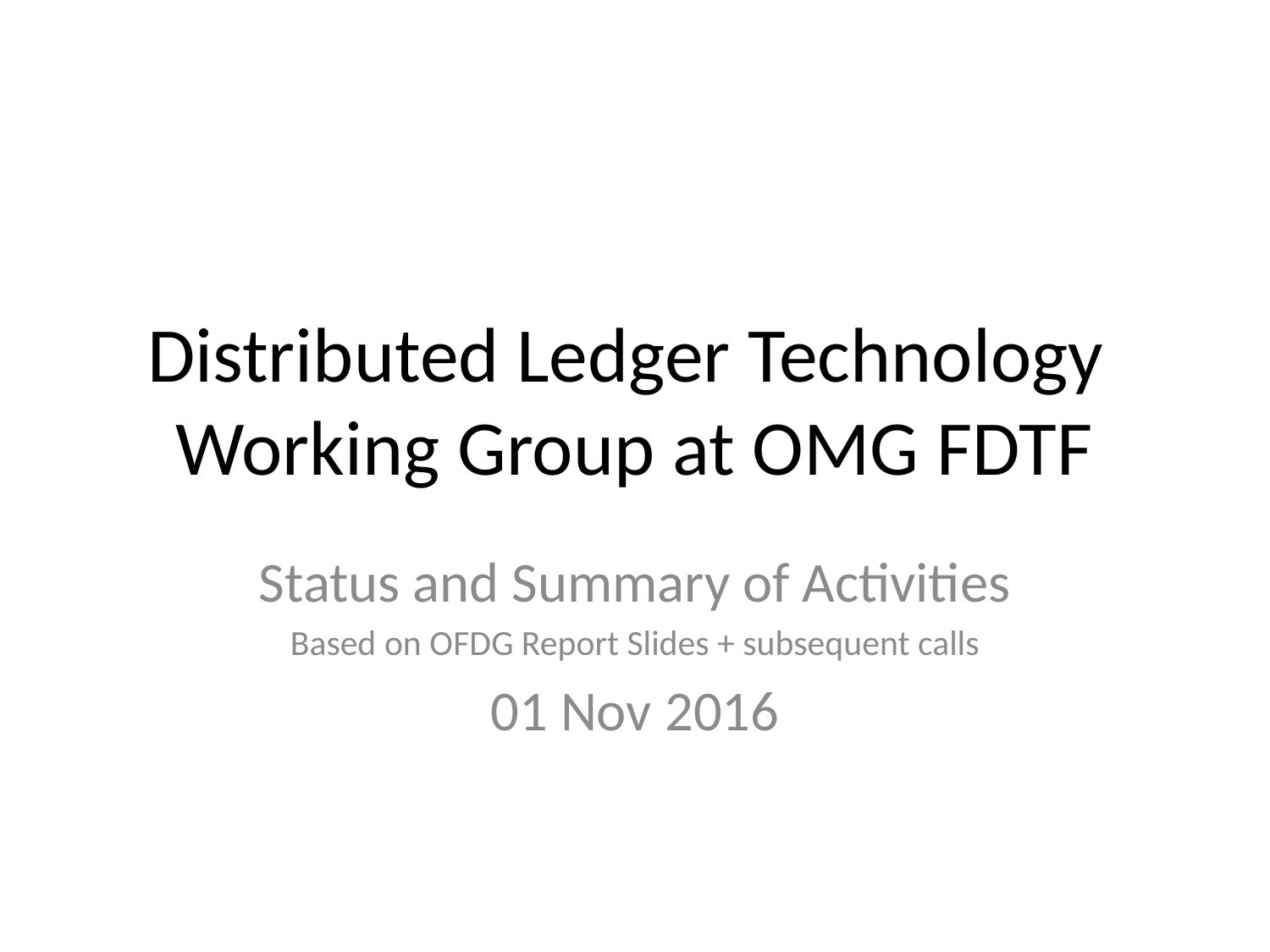

# Distributed Ledger Technology  Working Group at OMG FDTF
Status and Summary of Activities
Based on OFDG Report Slides + subsequent calls
01 Nov 2016